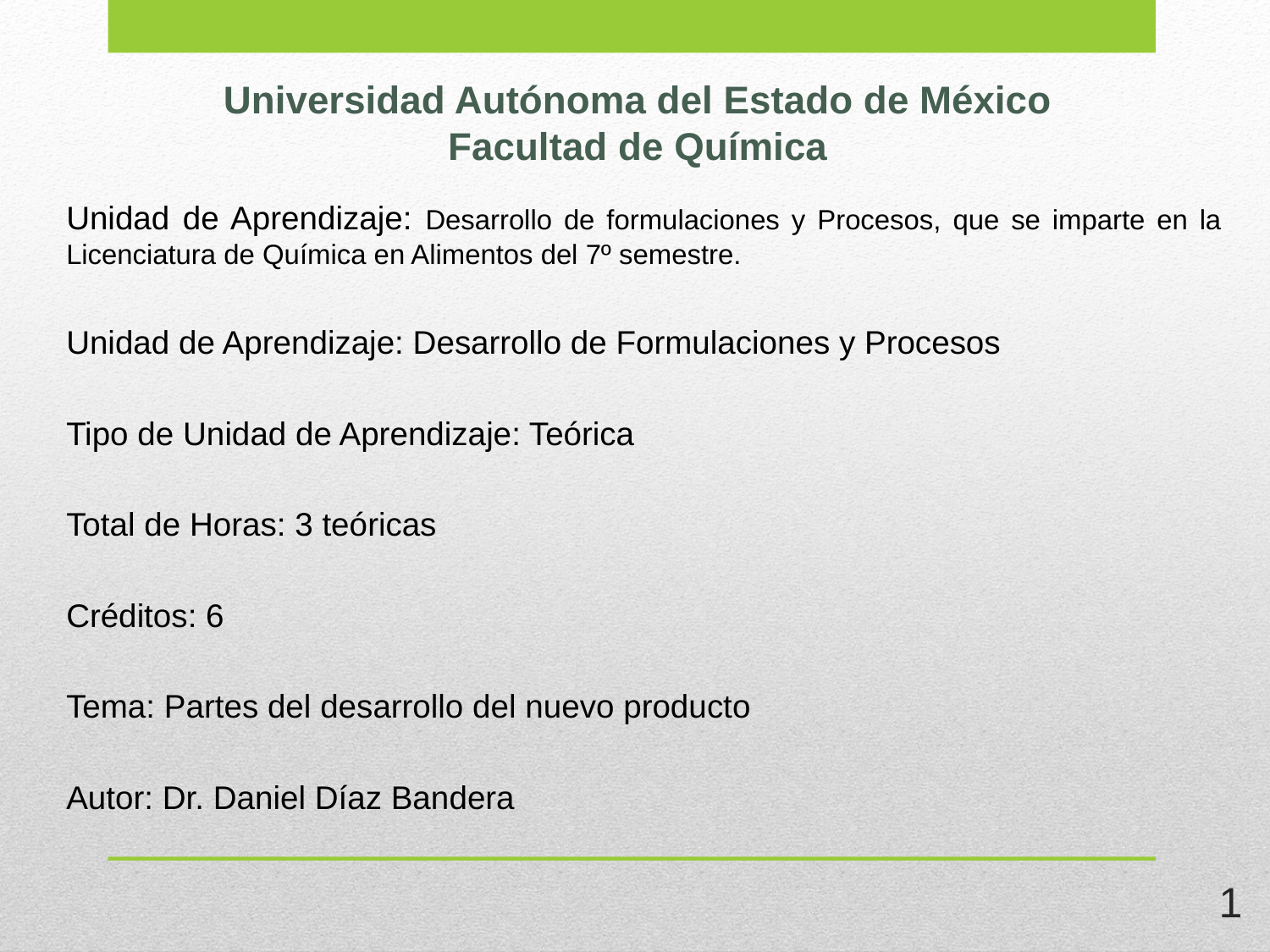

Universidad Autónoma del Estado de México
Facultad de Química
Unidad de Aprendizaje: Desarrollo de formulaciones y Procesos, que se imparte en la Licenciatura de Química en Alimentos del 7º semestre.

Unidad de Aprendizaje: Desarrollo de Formulaciones y Procesos

Tipo de Unidad de Aprendizaje: Teórica

Total de Horas: 3 teóricas

Créditos: 6

Tema: Partes del desarrollo del nuevo producto

Autor: Dr. Daniel Díaz Bandera

1